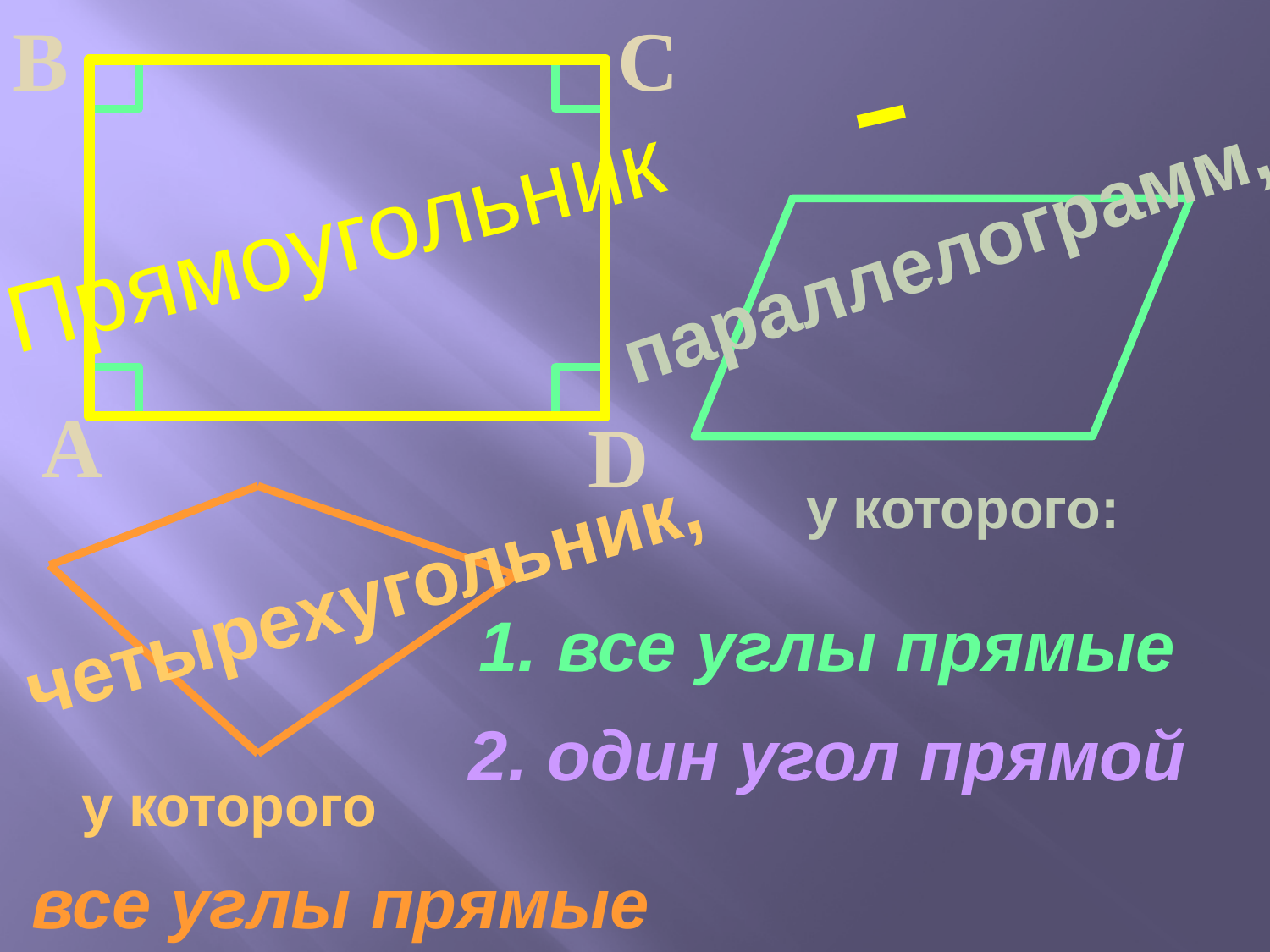

В
С
 –

Прямоугольник

 параллелограмм,

А
D
у которого:
четырехугольник,
1. все углы прямые
2. один угол прямой
у которого
 все углы прямые